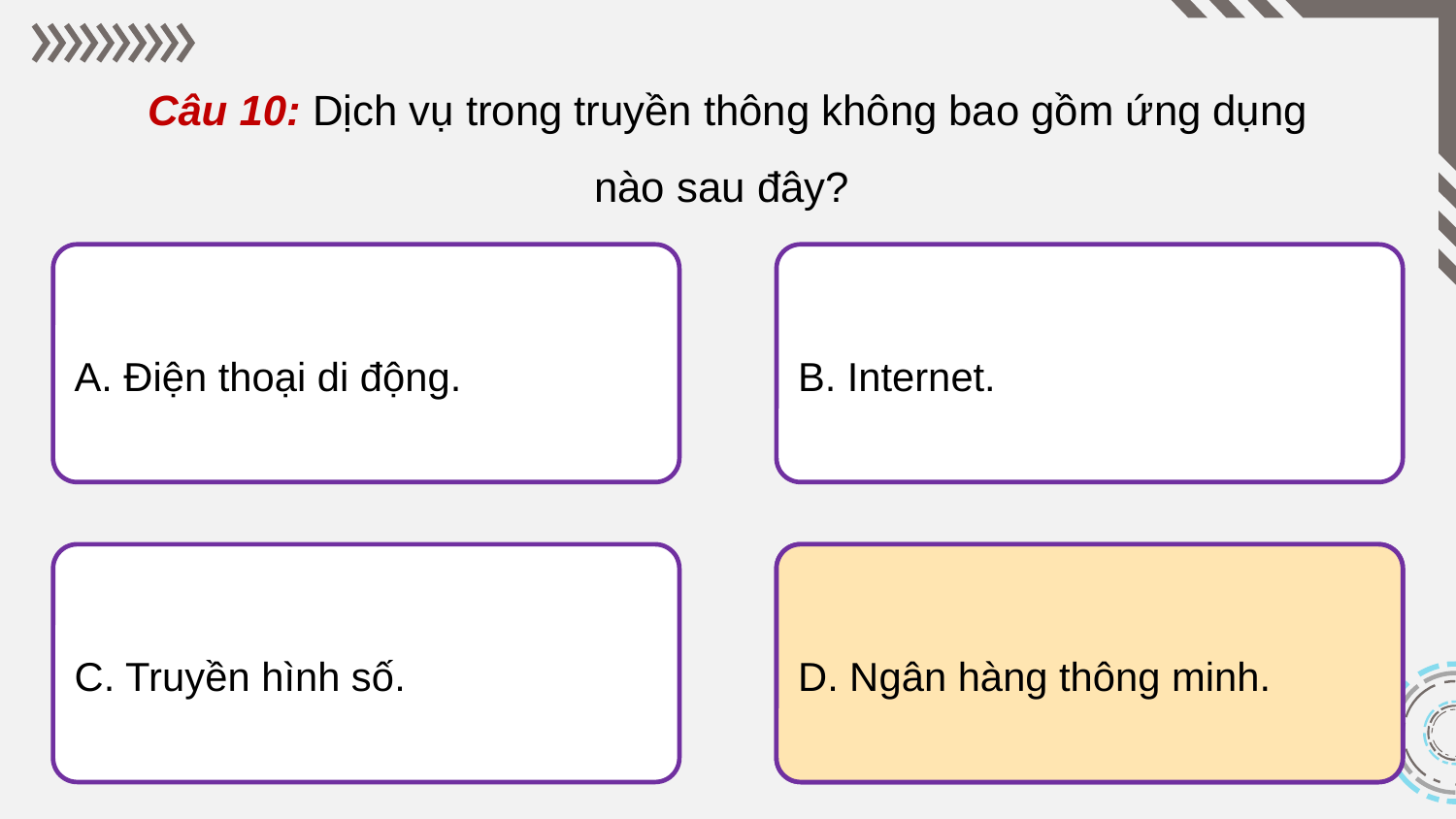

Câu 10: Dịch vụ trong truyền thông không bao gồm ứng dụng nào sau đây?
A. Điện thoại di động.
B. Internet.
C. Truyền hình số.
D. Ngân hàng thông minh.
D. Ngân hàng thông minh.